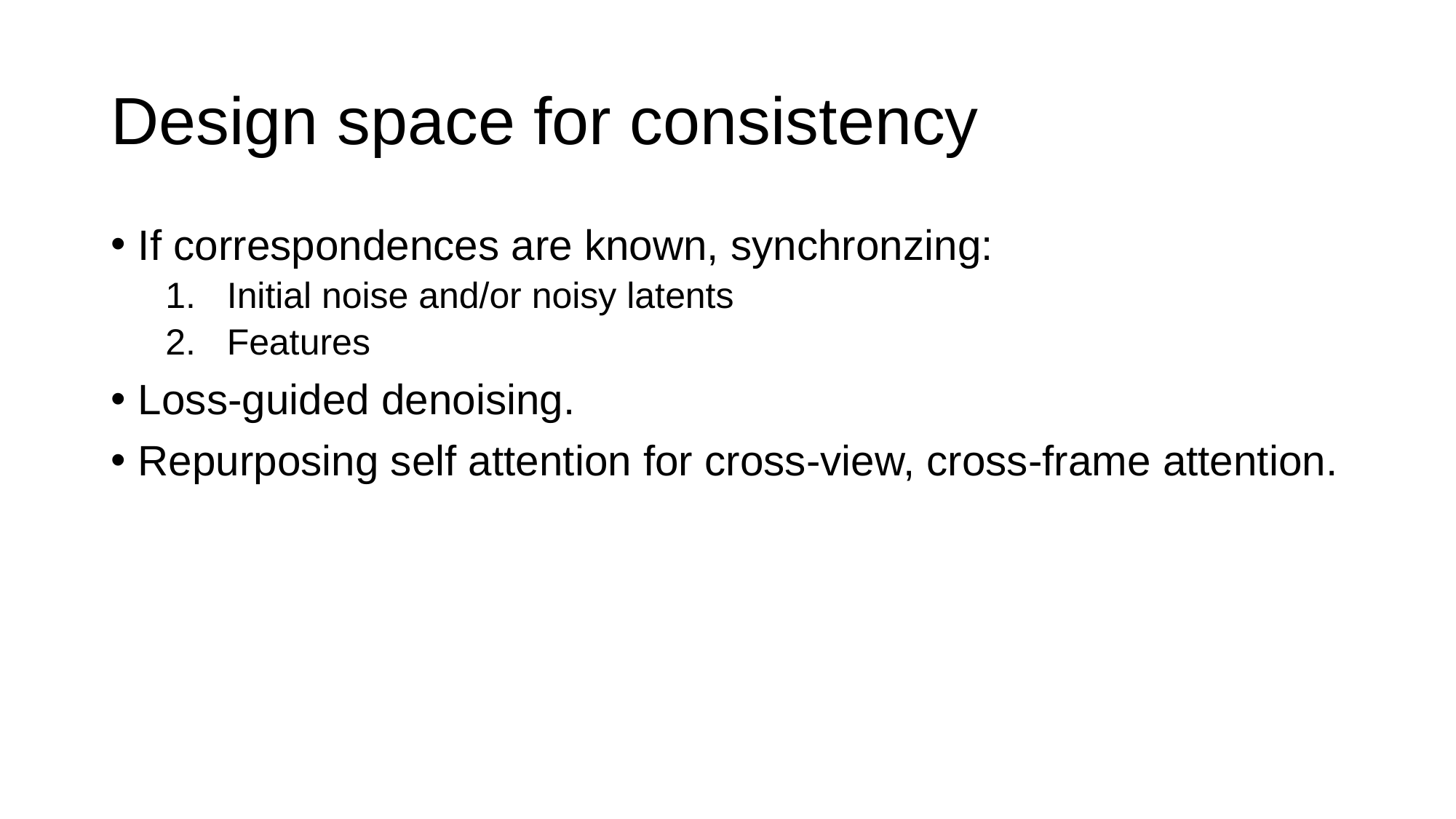

# Design space for consistency
If correspondences are known, synchronzing:
Initial noise and/or noisy latents
Features
Loss-guided denoising.
Repurposing self attention for cross-view, cross-frame attention.